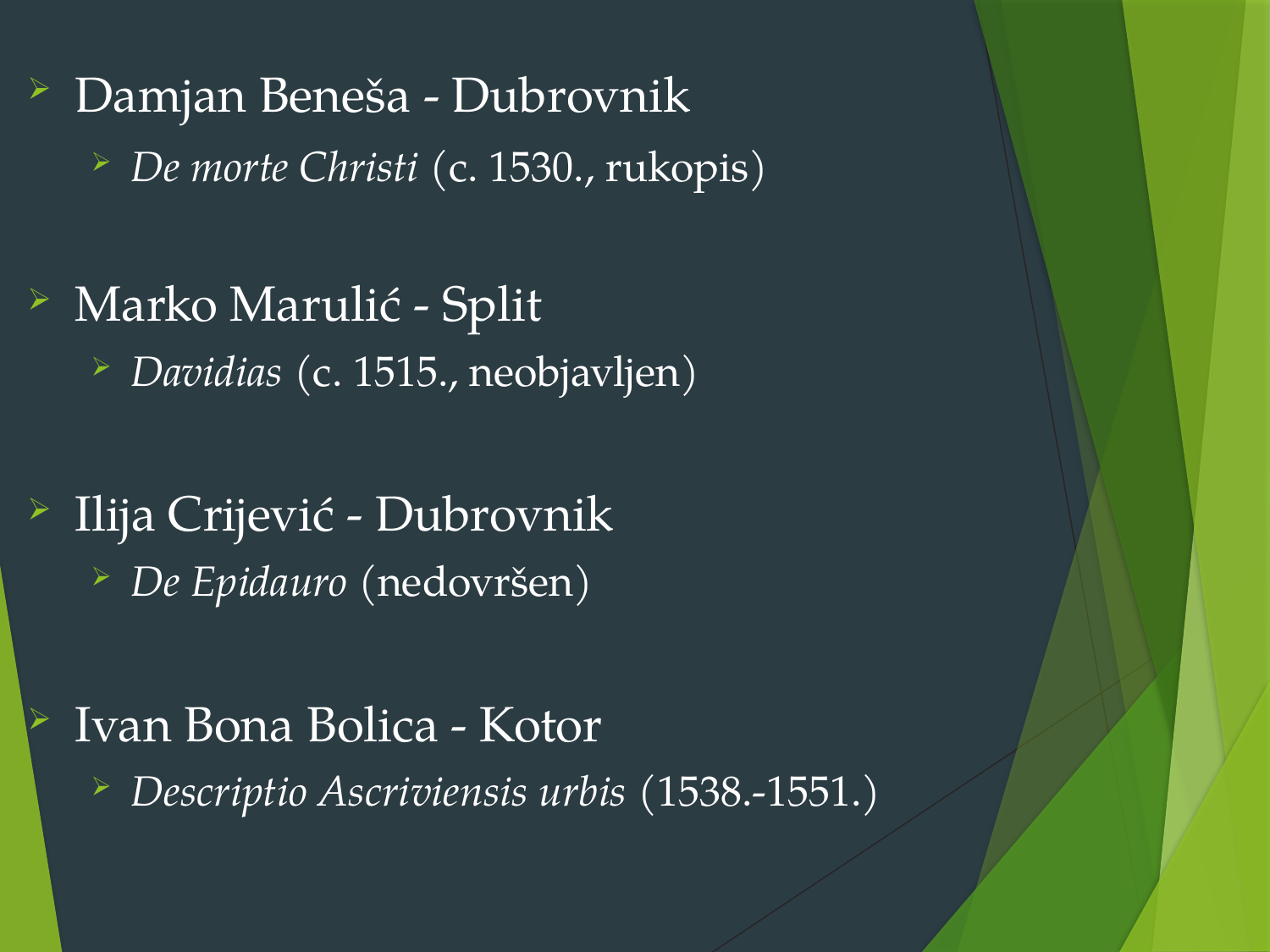

Damjan Beneša - Dubrovnik
De morte Christi (c. 1530., rukopis)

Marko Marulić - Split
Davidias (c. 1515., neobjavljen)

Ilija Crijević - Dubrovnik
De Epidauro (nedovršen)

Ivan Bona Bolica - Kotor
Descriptio Ascriviensis urbis (1538.-1551.)